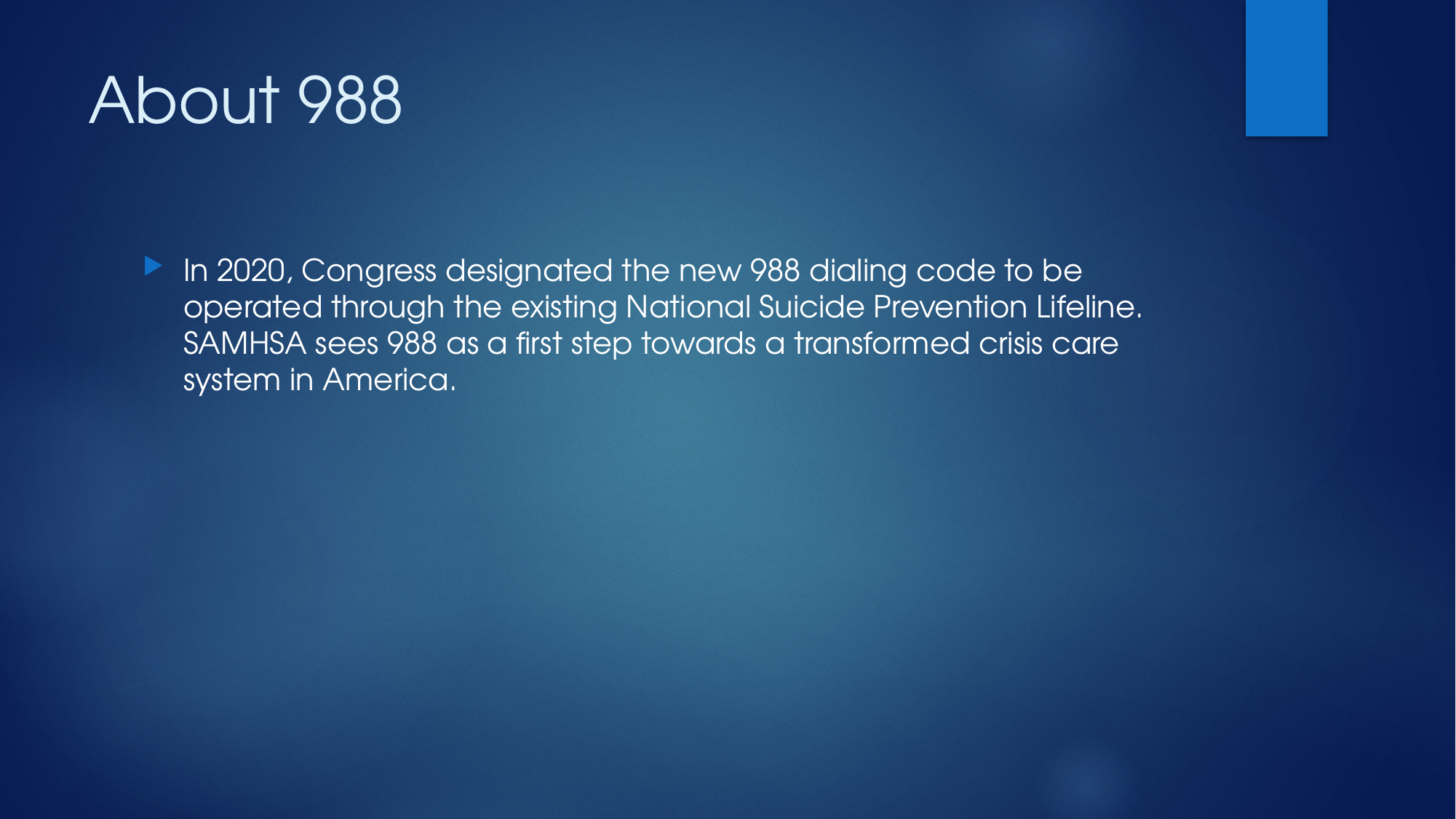

# About 988
In 2020, Congress designated the new 988 dialing code to be operated through the existing National Suicide Prevention Lifeline. SAMHSA sees 988 as a first step towards a transformed crisis care system in America.